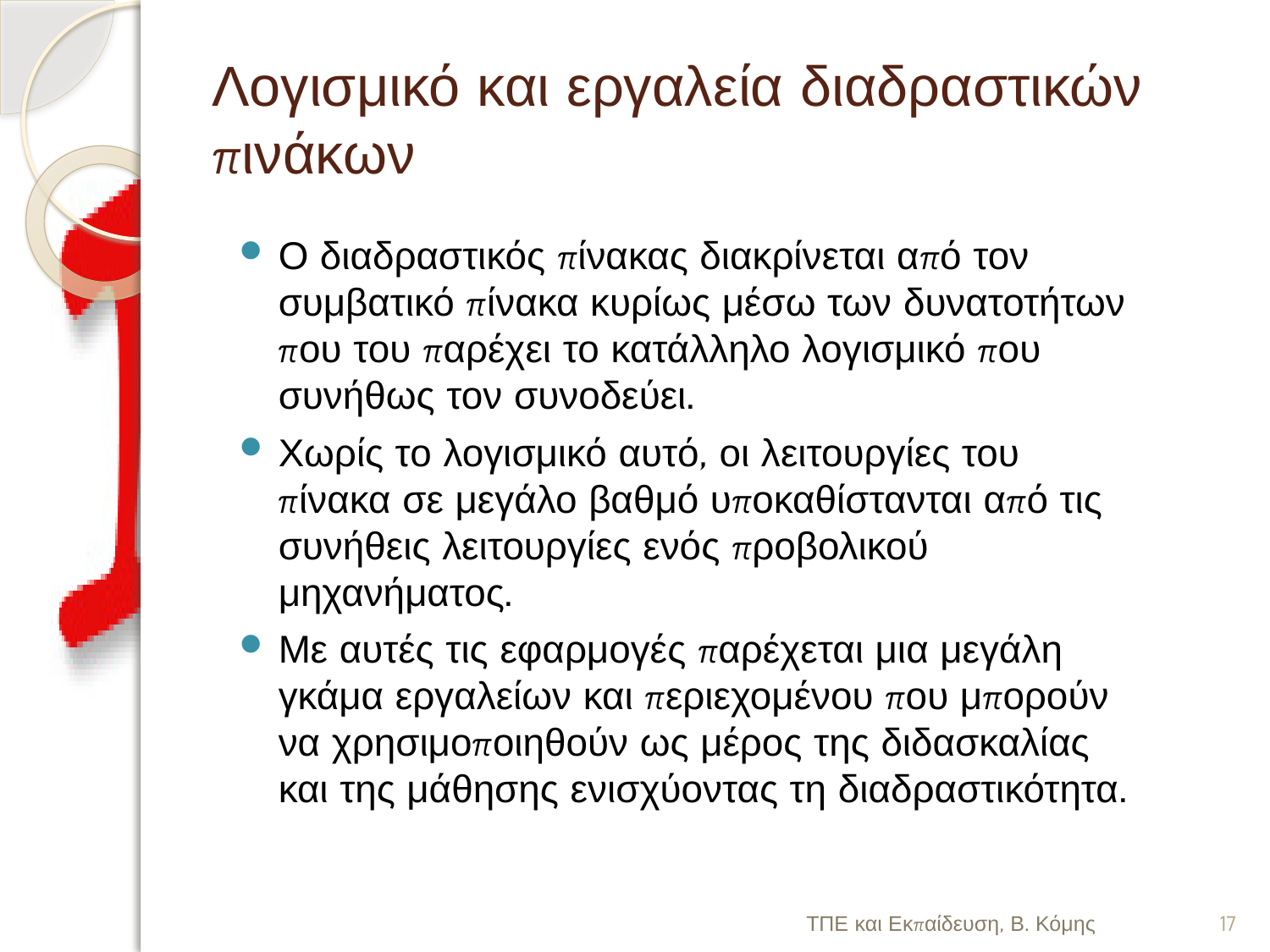

# Λογισμικό και εργαλεία διαδραστικών πινάκων
Ο διαδραστικός πίνακας διακρίνεται από τον συμβατικό πίνακα κυρίως μέσω των δυνατοτήτων που του παρέχει το κατάλληλο λογισμικό που συνήθως τον συνοδεύει.
Χωρίς το λογισμικό αυτό, οι λειτουργίες του πίνακα σε μεγάλο βαθμό υποκαθίστανται από τις συνήθεις λειτουργίες ενός προβολικού μηχανήματος.
Με αυτές τις εφαρμογές παρέχεται μια μεγάλη γκάμα εργαλείων και περιεχομένου που μπορούν να χρησιμοποιηθούν ως μέρος της διδασκαλίας και της μάθησης ενισχύοντας τη διαδραστικότητα.
ΤΠΕ και Εκπαίδευση, Β. Κόμης
17